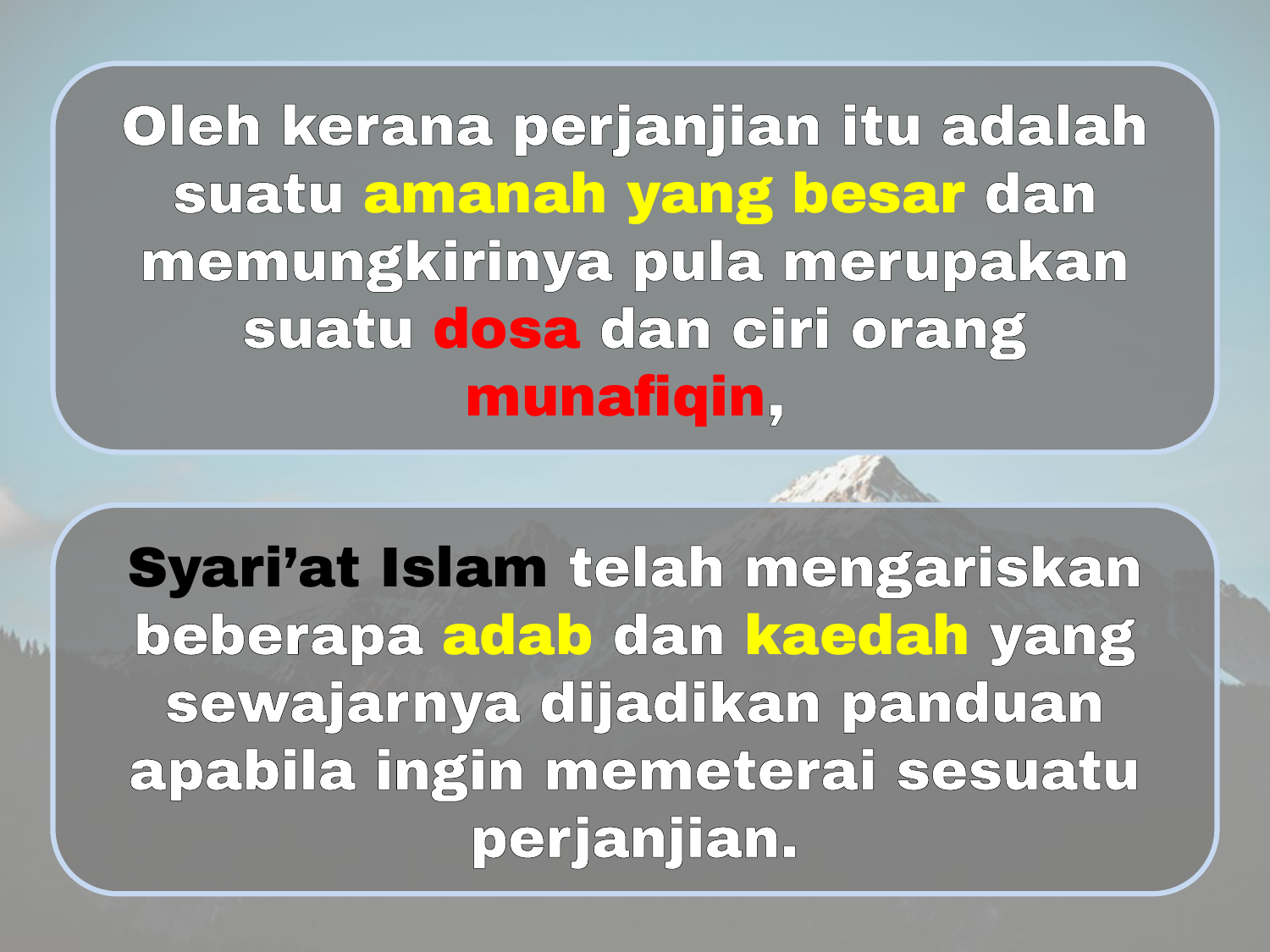

Oleh kerana perjanjian itu adalah suatu amanah yang besar dan memungkirinya pula merupakan suatu dosa dan ciri orang munafiqin,
Syari’at Islam telah mengariskan beberapa adab dan kaedah yang sewajarnya dijadikan panduan apabila ingin memeterai sesuatu perjanjian.